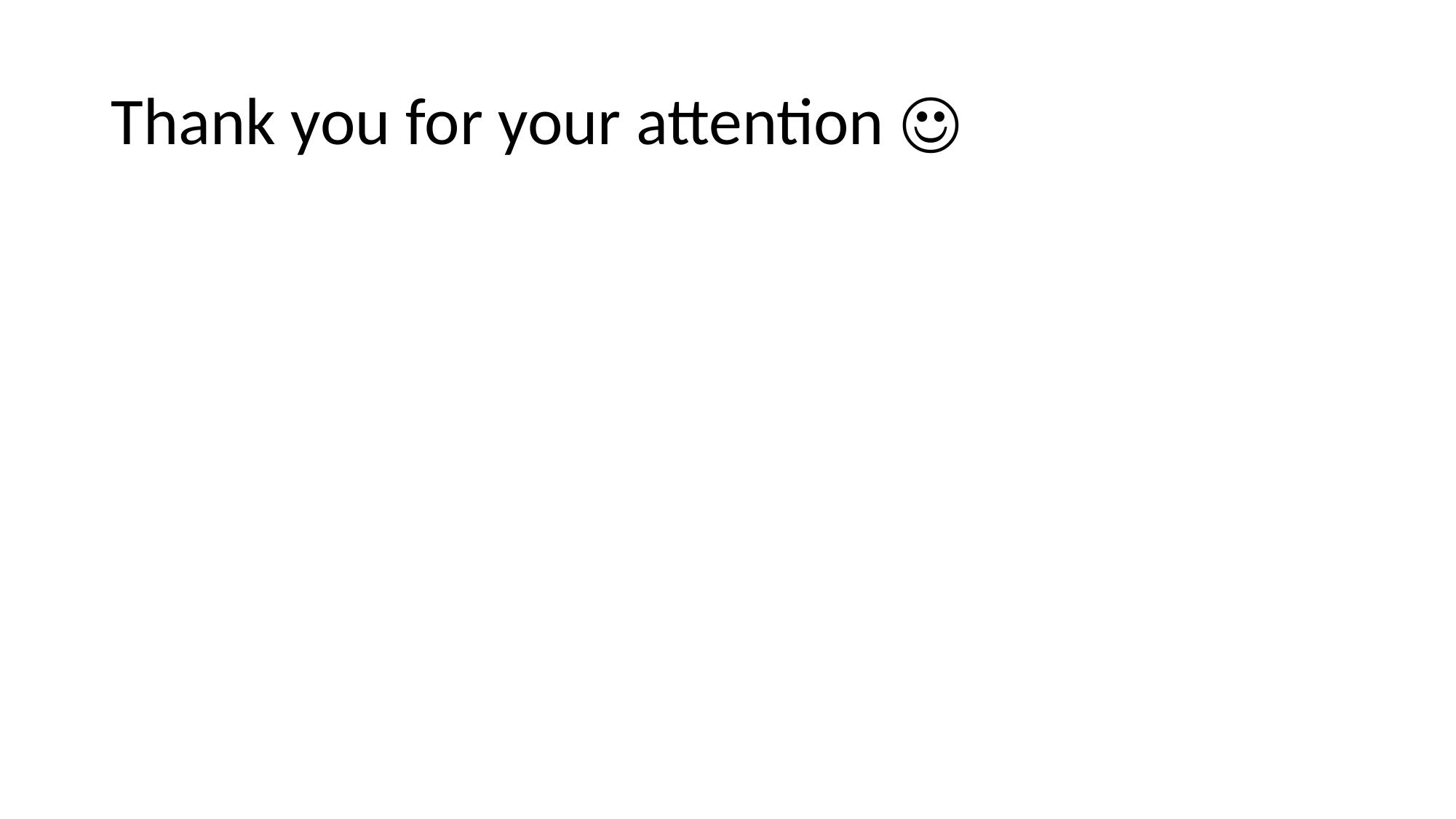

# Thank you for your attention ☺